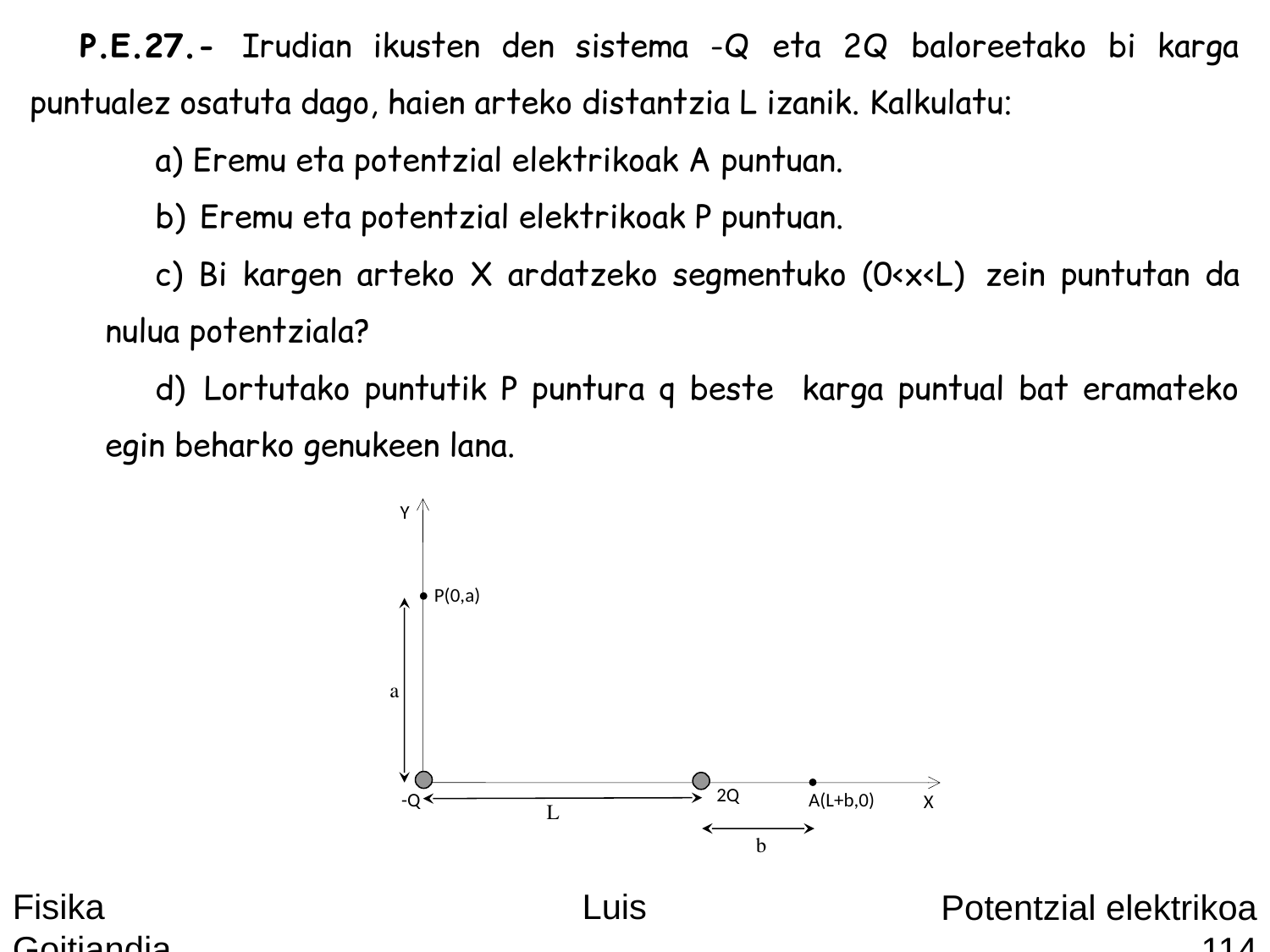

P.E.27.- Irudian ikusten den sistema -Q eta 2Q baloreetako bi karga puntualez osatuta dago, haien arteko distantzia L izanik. Kalkulatu:
a) Eremu eta potentzial elektrikoak A puntuan.
b) Eremu eta potentzial elektrikoak P puntuan.
c) Bi kargen arteko X ardatzeko segmentuko (0<x<L) zein puntutan da nulua potentziala?
d) Lortutako puntutik P puntura q beste  karga puntual bat eramateko egin beharko genukeen lana.

Y

P(0,a)

a

2Q
-Q
A(L+b,0)
X
L
b